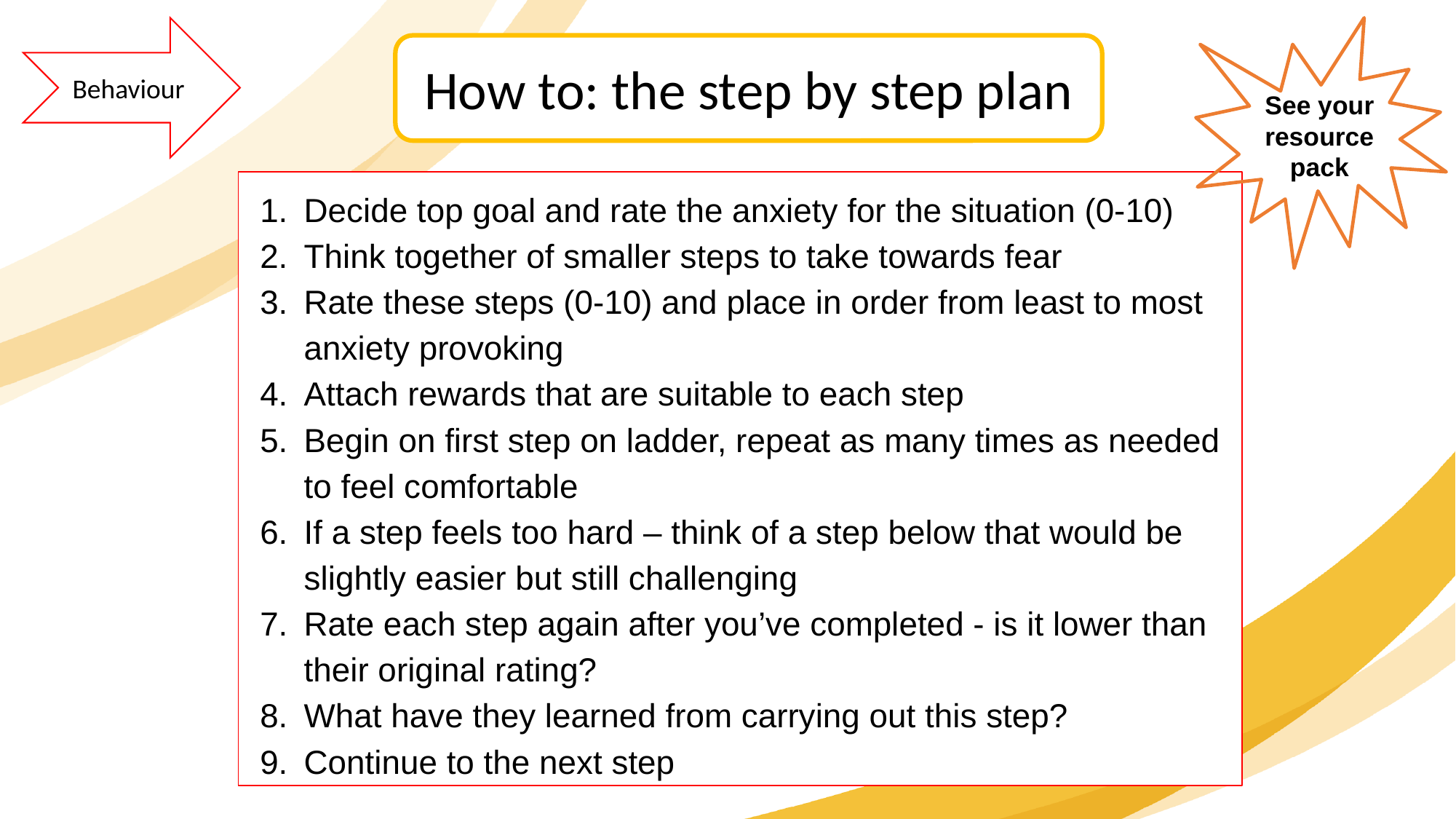

See your resource pack
Behaviour
How to: the step by step plan
Decide top goal and rate the anxiety for the situation (0-10)
Think together of smaller steps to take towards fear
Rate these steps (0-10) and place in order from least to most anxiety provoking
Attach rewards that are suitable to each step
Begin on first step on ladder, repeat as many times as needed to feel comfortable
If a step feels too hard – think of a step below that would be slightly easier but still challenging
Rate each step again after you’ve completed - is it lower than their original rating?
What have they learned from carrying out this step?
Continue to the next step